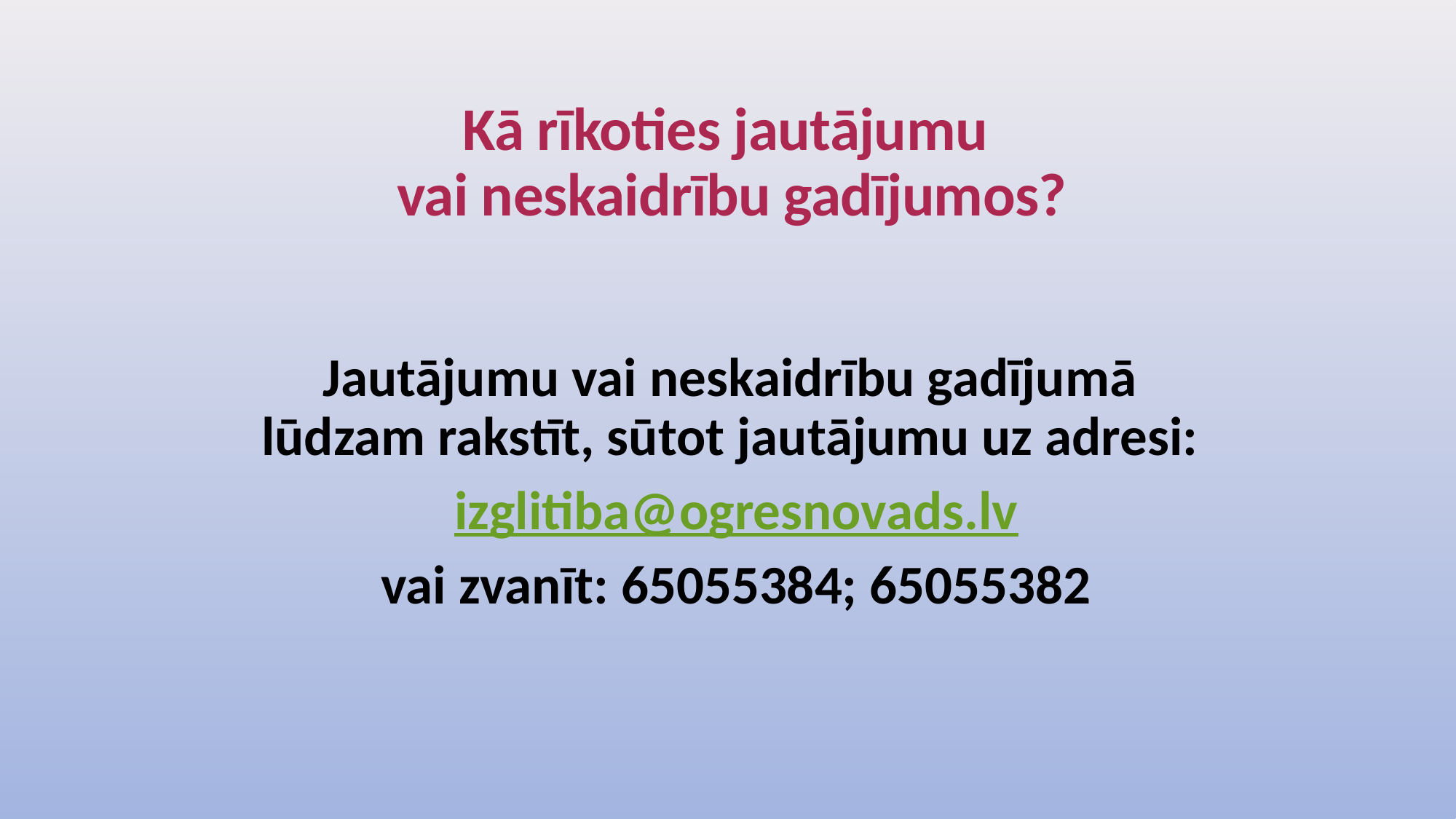

# Kā rīkoties jautājumu vai neskaidrību gadījumos?

Jautājumu vai neskaidrību gadījumā
lūdzam rakstīt, sūtot jautājumu uz adresi:
izglitiba@ogresnovads.lv
vai zvanīt: 65055384; 65055382